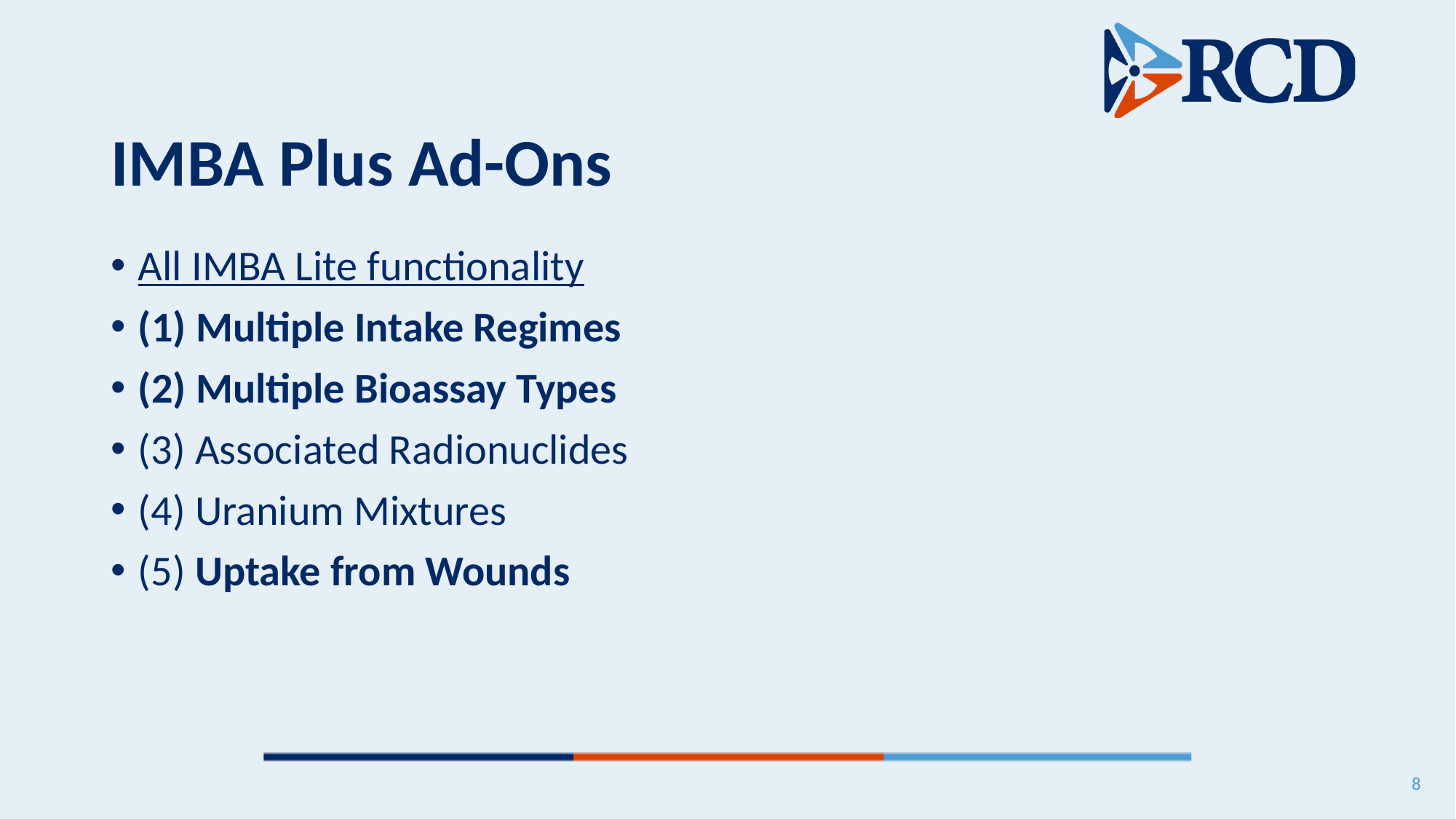

# IMBA Plus Ad-Ons
All IMBA Lite functionality
(1) Multiple Intake Regimes
(2) Multiple Bioassay Types
(3) Associated Radionuclides
(4) Uranium Mixtures
(5) Uptake from Wounds
8